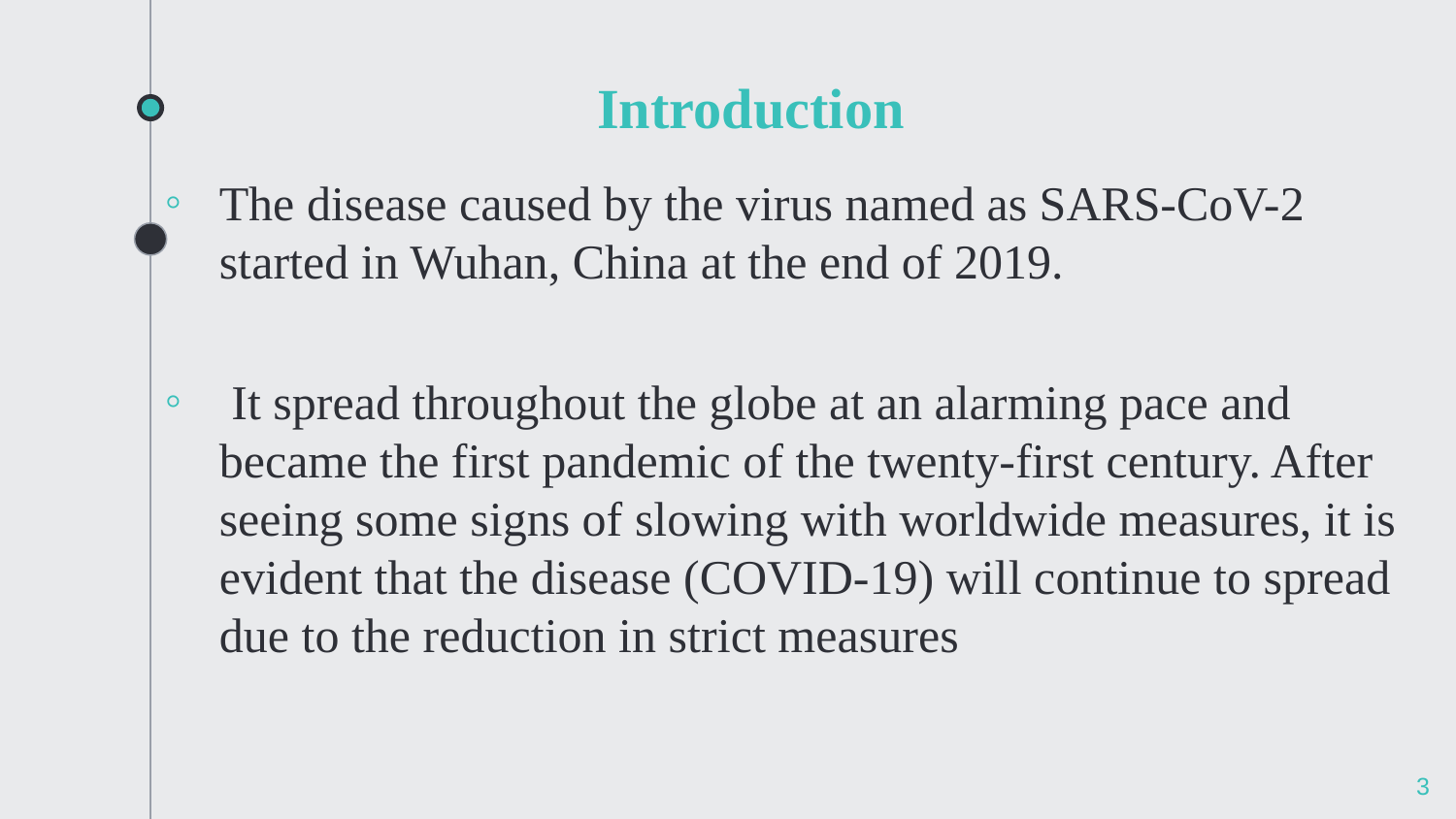

# Introduction
The disease caused by the virus named as SARS-CoV-2 started in Wuhan, China at the end of 2019.

 It spread throughout the globe at an alarming pace and became the first pandemic of the twenty-first century. After seeing some signs of slowing with worldwide measures, it is evident that the disease (COVID-19) will continue to spread due to the reduction in strict measures
3